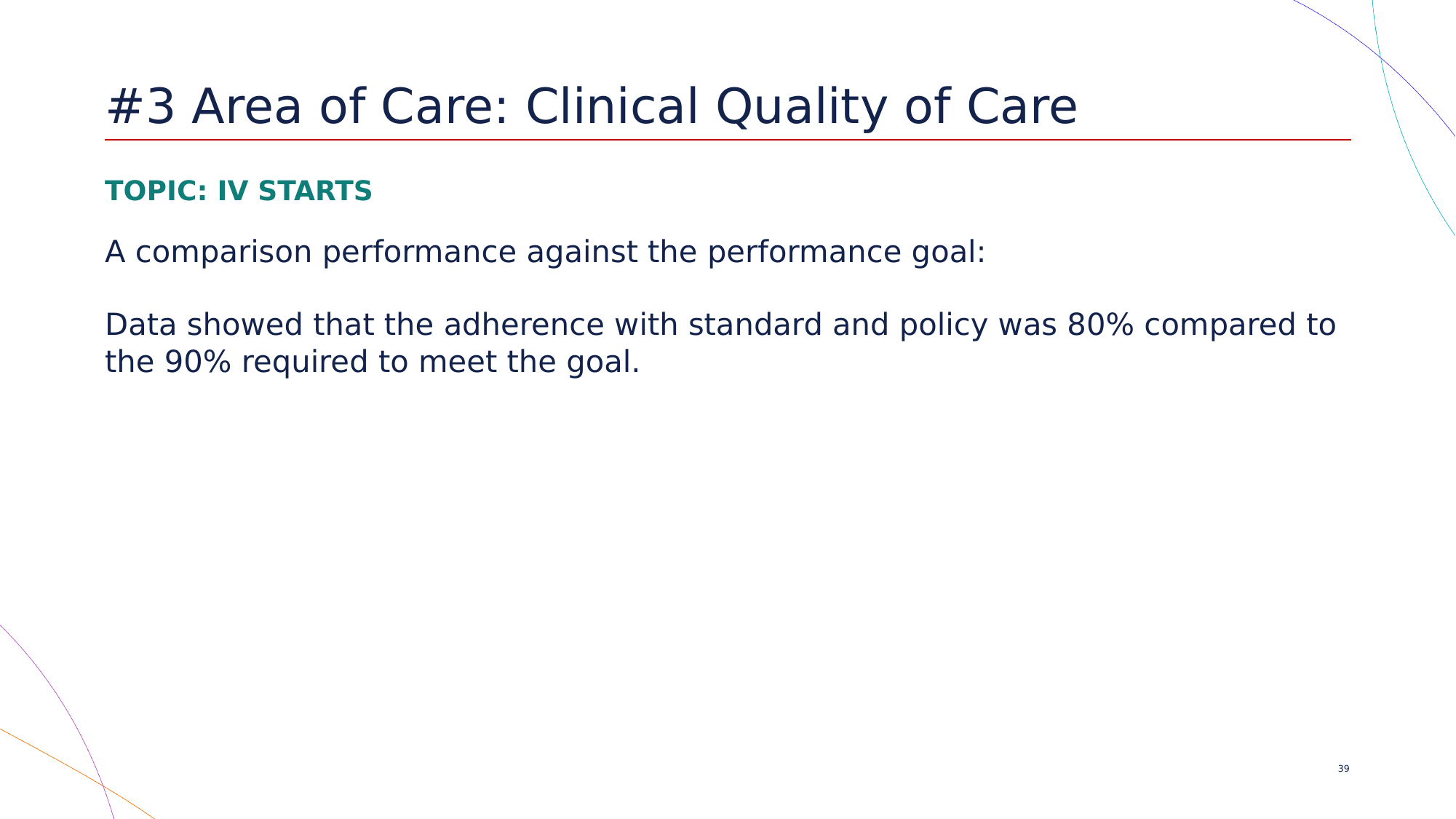

# #3 Area of Care: Clinical Quality of Care
TOPIC: IV STARTS
A comparison performance against the performance goal:

Data showed that the adherence with standard and policy was 80% compared to the 90% required to meet the goal.